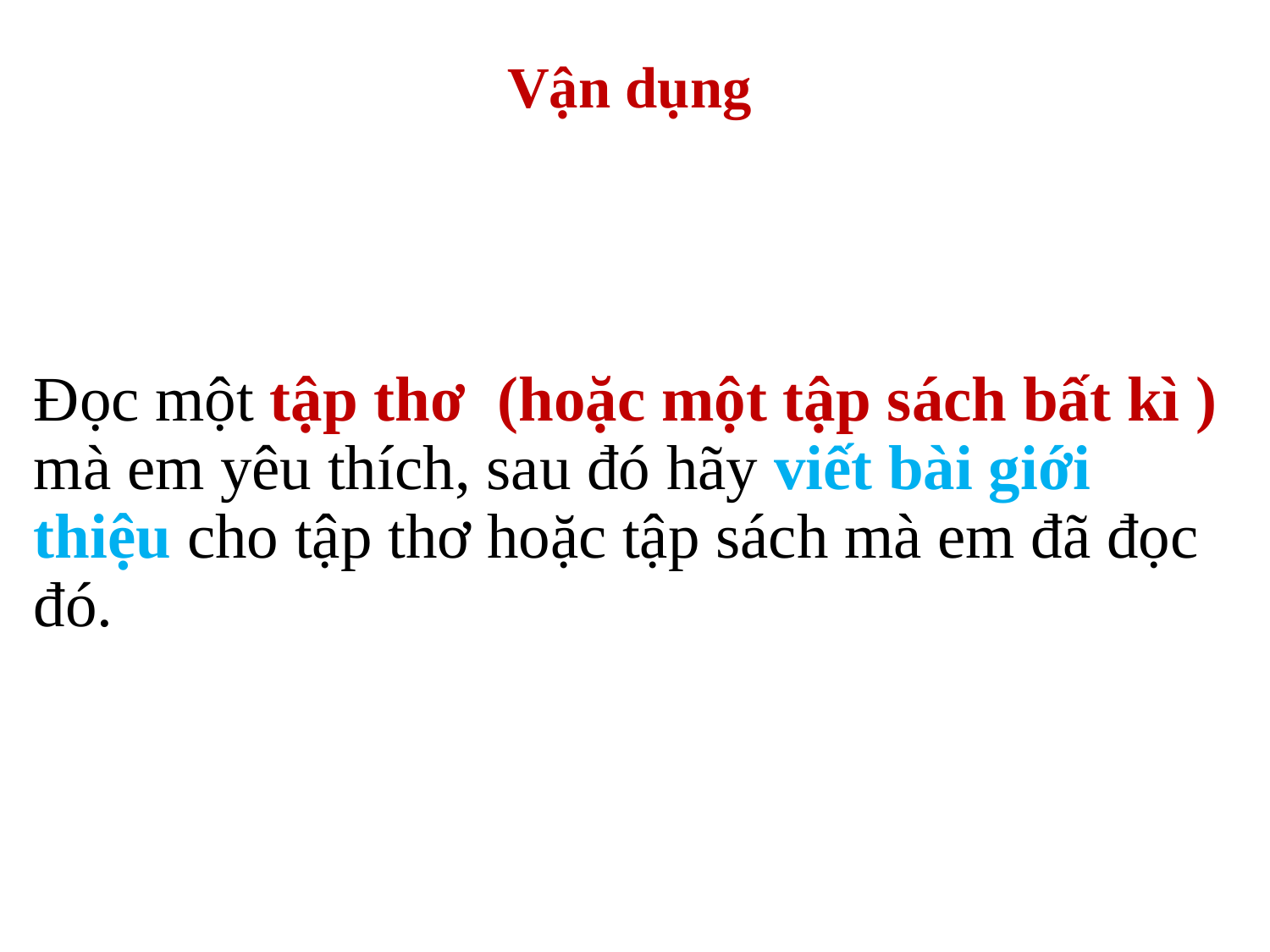

# Vận dụng

Đọc một tập thơ  (hoặc một tập sách bất kì ) mà em yêu thích, sau đó hãy viết bài giới thiệu cho tập thơ hoặc tập sách mà em đã đọc đó.